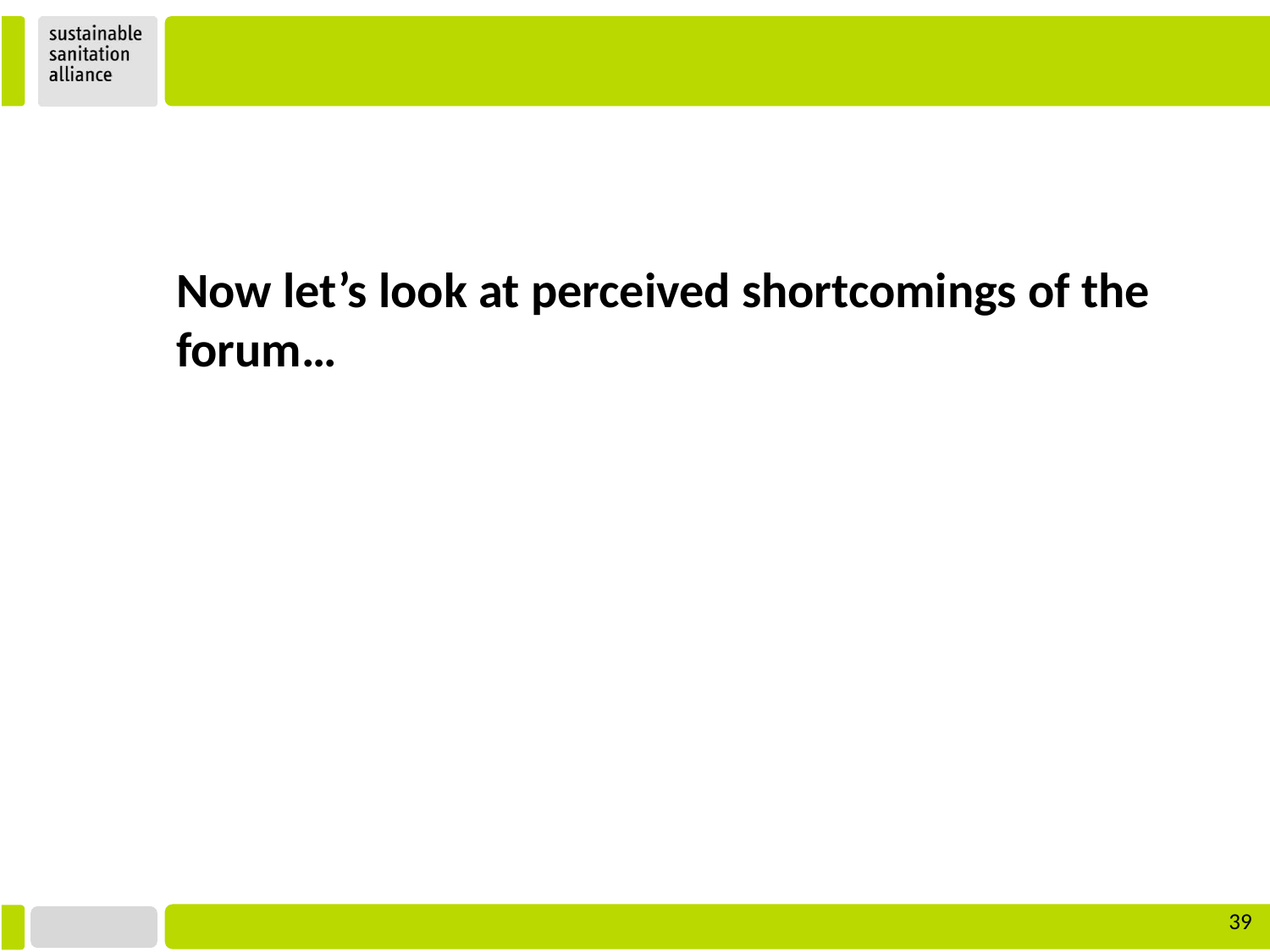

Now let’s look at perceived shortcomings of the forum…

39